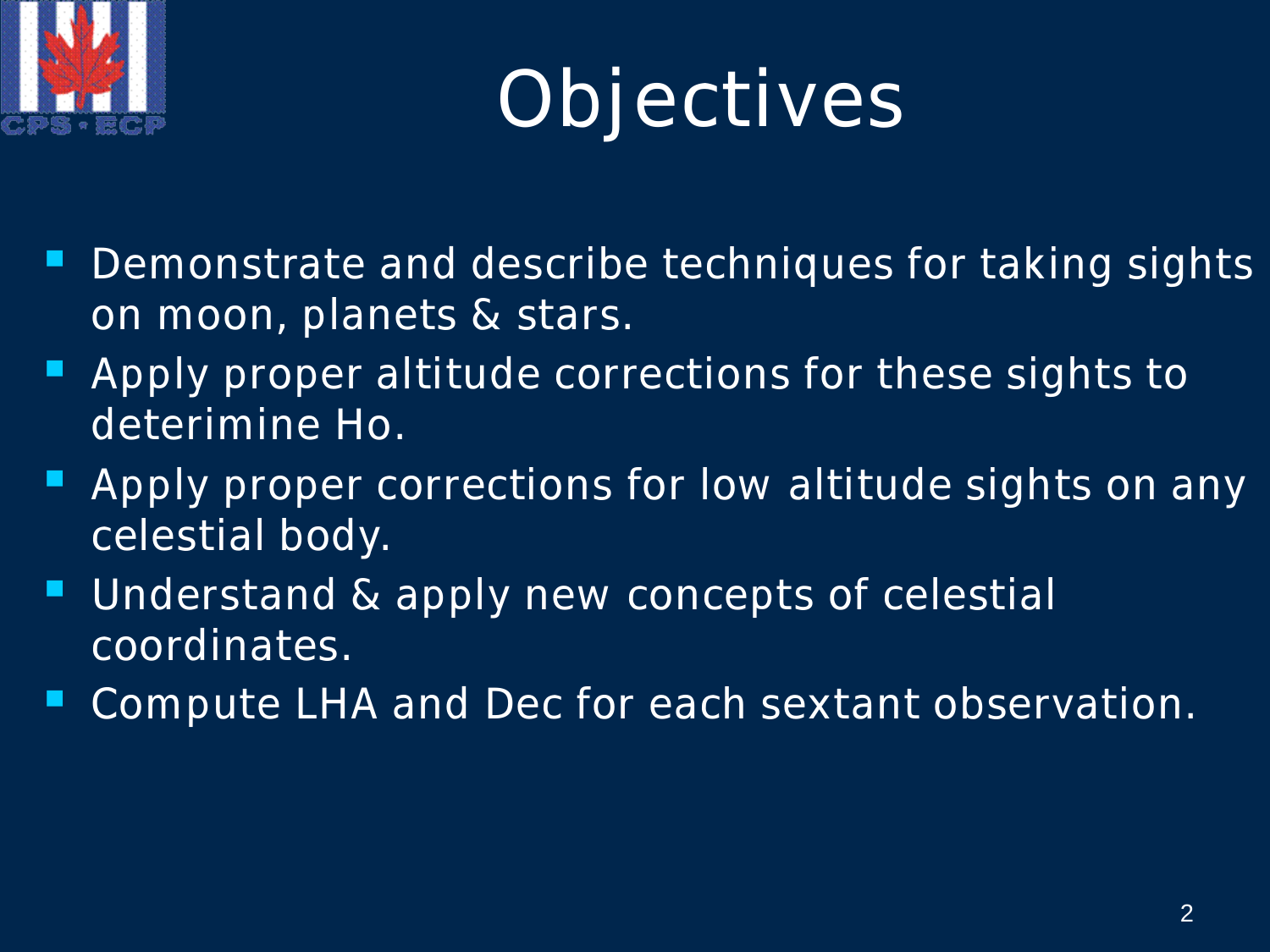

# Objectives

Demonstrate and describe techniques for taking sights on moon, planets & stars.
Apply proper altitude corrections for these sights to deterimine Ho.
Apply proper corrections for low altitude sights on any celestial body.
Understand & apply new concepts of celestial coordinates.
Compute LHA and Dec for each sextant observation.

2